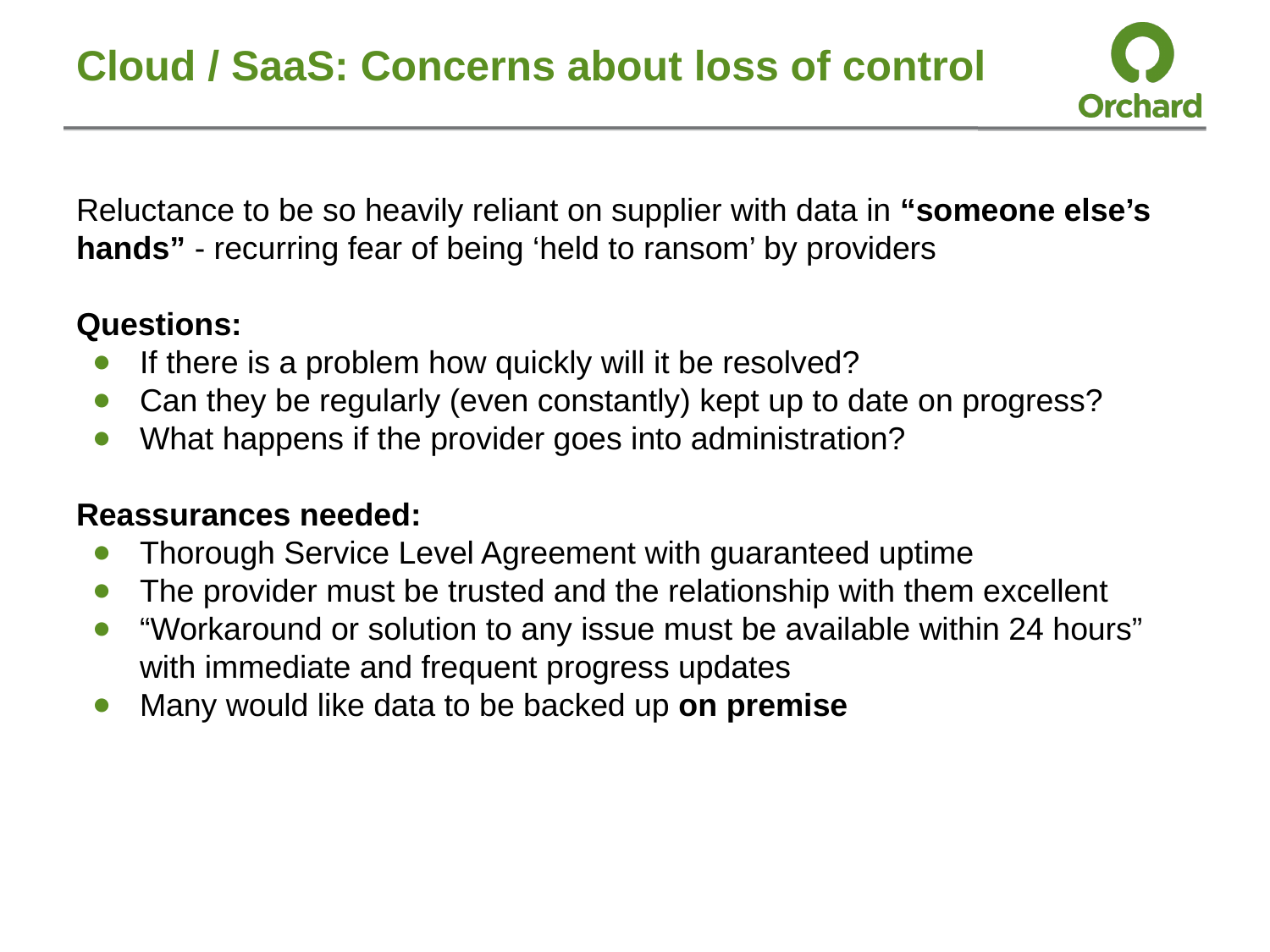

# Cloud / SaaS: Concerns about loss of control
Reluctance to be so heavily reliant on supplier with data in “someone else’s hands” - recurring fear of being ‘held to ransom’ by providers

Questions:
If there is a problem how quickly will it be resolved?
Can they be regularly (even constantly) kept up to date on progress?
What happens if the provider goes into administration?

Reassurances needed:
Thorough Service Level Agreement with guaranteed uptime
The provider must be trusted and the relationship with them excellent
“Workaround or solution to any issue must be available within 24 hours” with immediate and frequent progress updates
Many would like data to be backed up on premise